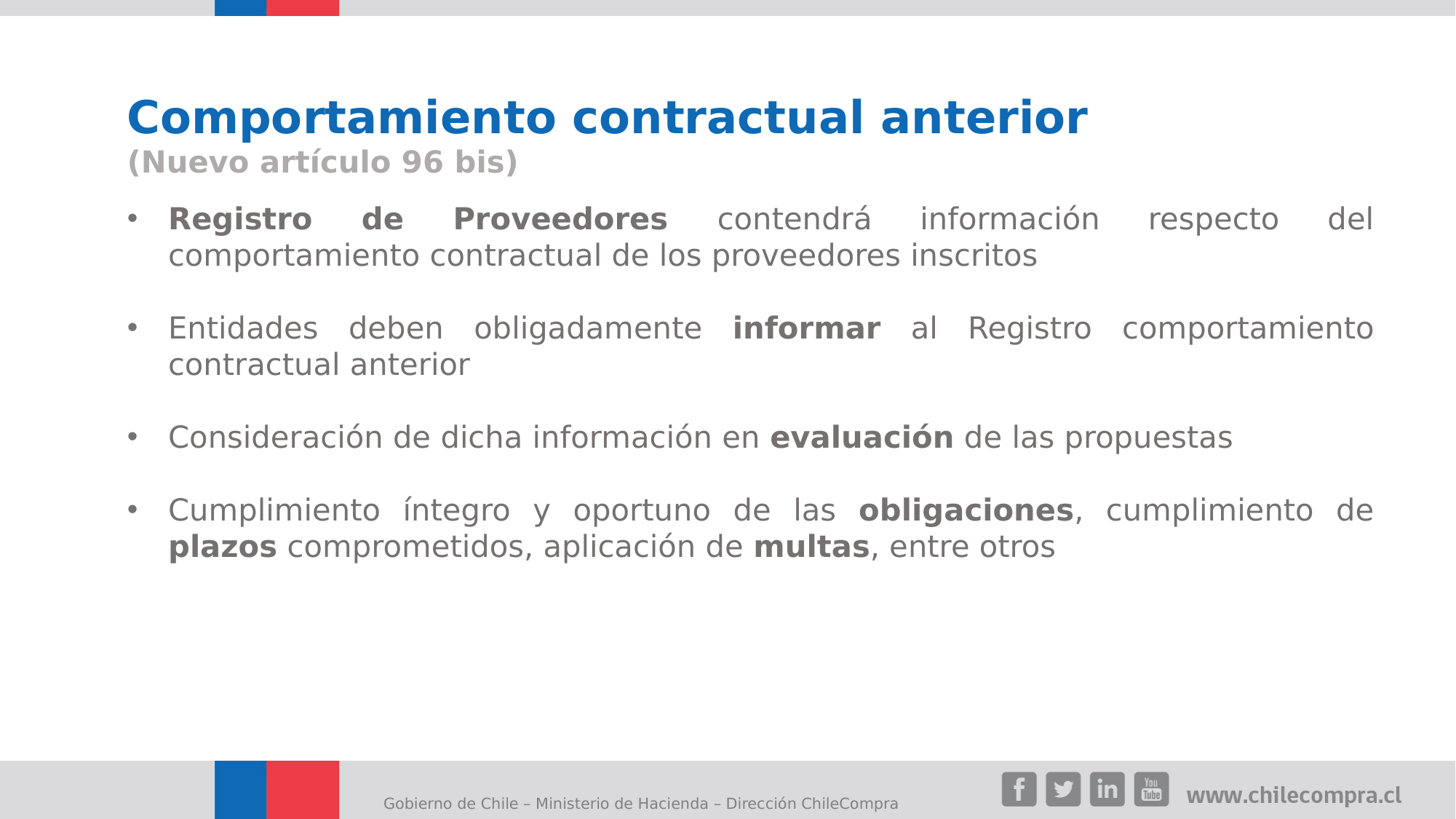

Comportamiento contractual anterior
(Nuevo artículo 96 bis)
Registro de Proveedores contendrá información respecto del comportamiento contractual de los proveedores inscritos

Entidades deben obligadamente informar al Registro comportamiento contractual anterior

Consideración de dicha información en evaluación de las propuestas

Cumplimiento íntegro y oportuno de las obligaciones, cumplimiento de plazos comprometidos, aplicación de multas, entre otros

Gobierno de Chile – Ministerio de Hacienda – Dirección ChileCompra